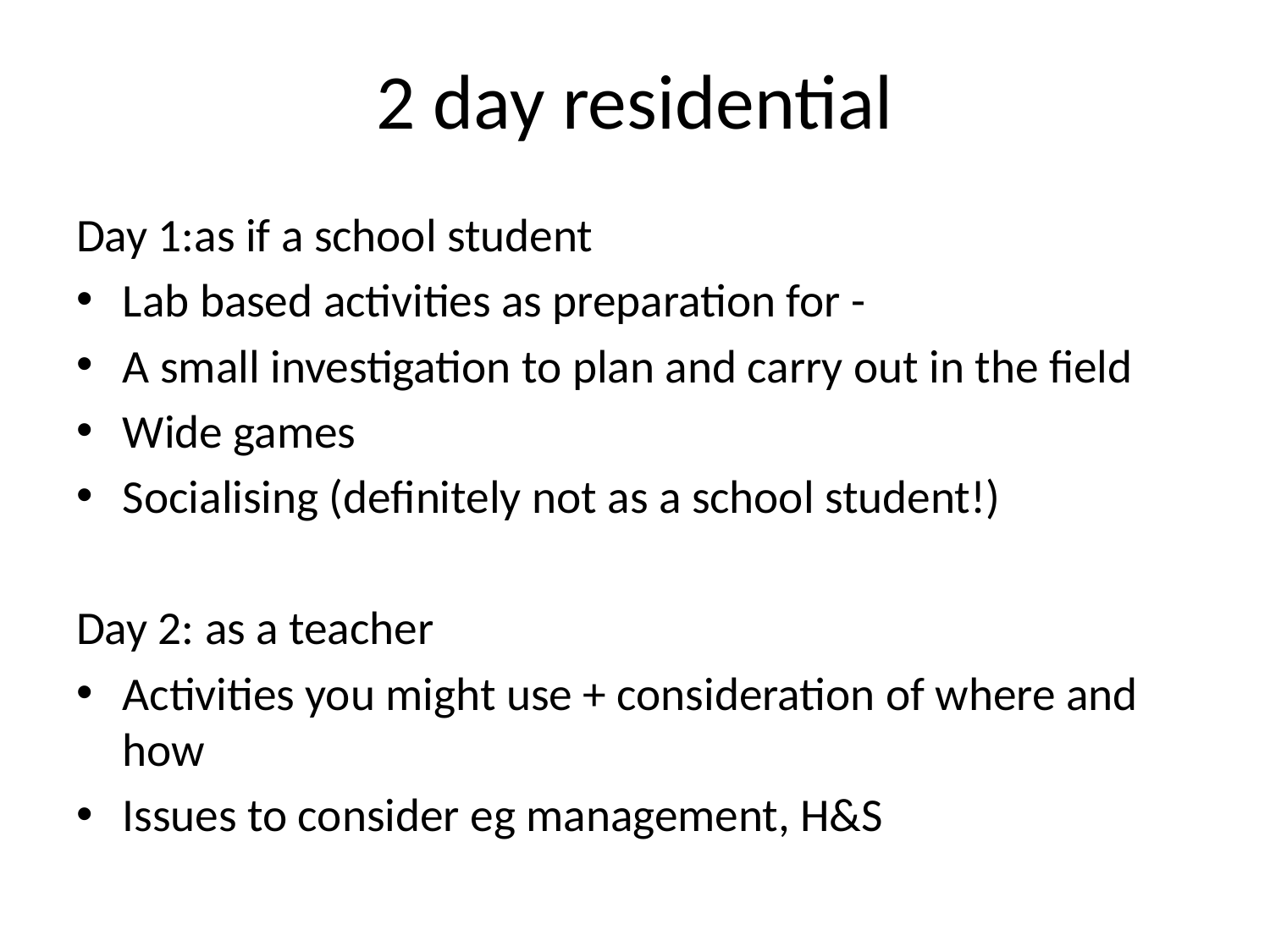

# 2 day residential
Day 1:as if a school student
Lab based activities as preparation for -
A small investigation to plan and carry out in the field
Wide games
Socialising (definitely not as a school student!)

Day 2: as a teacher
Activities you might use + consideration of where and how
Issues to consider eg management, H&S